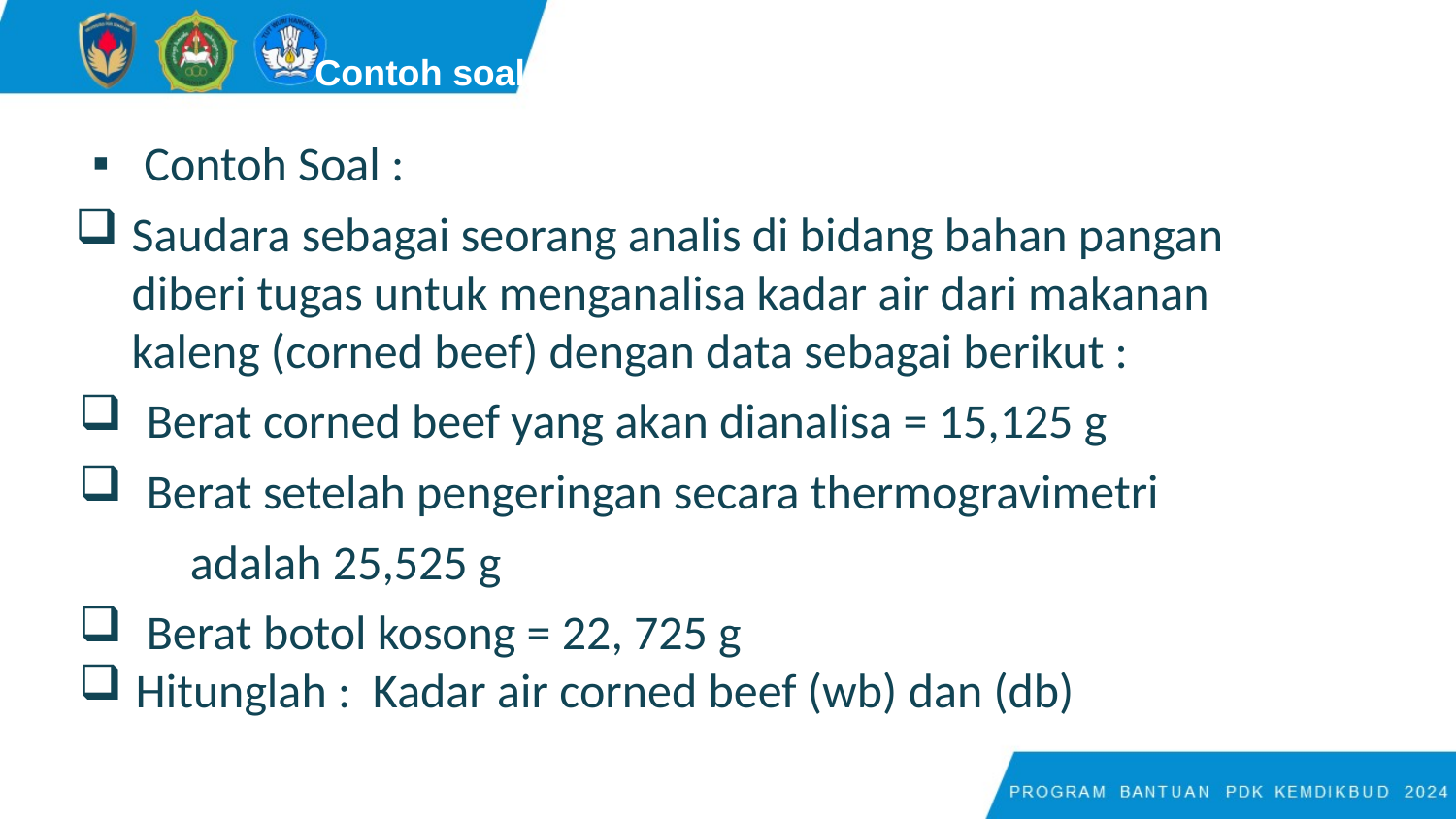

# Contoh soal
Contoh Soal :
Saudara sebagai seorang analis di bidang bahan pangan diberi tugas untuk menganalisa kadar air dari makanan kaleng (corned beef) dengan data sebagai berikut :
 Berat corned beef yang akan dianalisa = 15,125 g
 Berat setelah pengeringan secara thermogravimetri
     adalah 25,525 g
 Berat botol kosong = 22, 725 g
Hitunglah :  Kadar air corned beef (wb) dan (db)